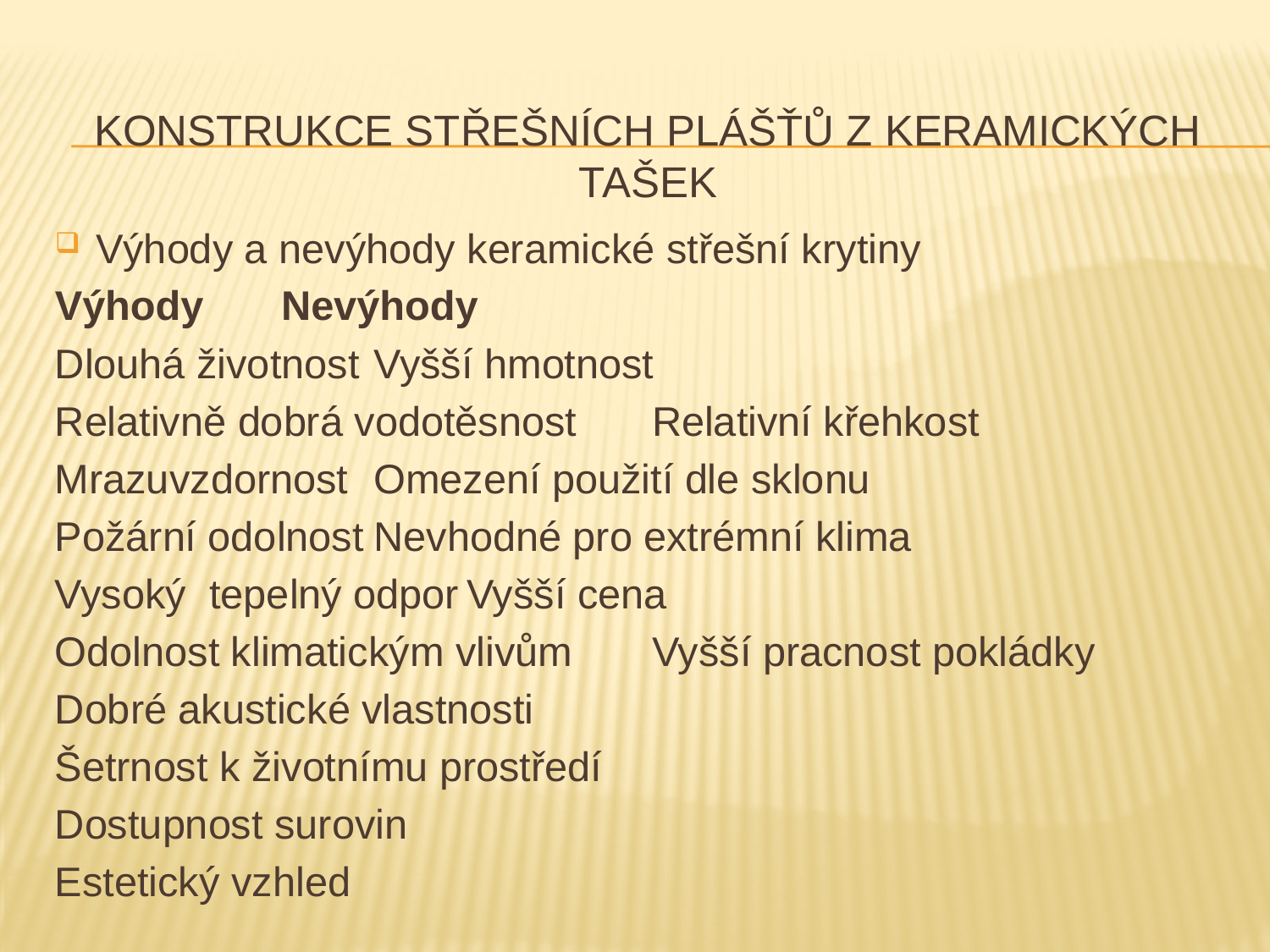

# Konstrukce střešních plášťů z keramických tašek
Výhody a nevýhody keramické střešní krytiny
Výhody					Nevýhody
Dlouhá životnost				Vyšší hmotnost
Relativně dobrá vodotěsnost		Relativní křehkost
Mrazuvzdornost				Omezení použití dle sklonu
Požární odolnost				Nevhodné pro extrémní klima
Vysoký  tepelný odpor			Vyšší cena
Odolnost klimatickým vlivům		Vyšší pracnost pokládky
Dobré akustické vlastnosti
Šetrnost k životnímu prostředí
Dostupnost surovin
Estetický vzhled